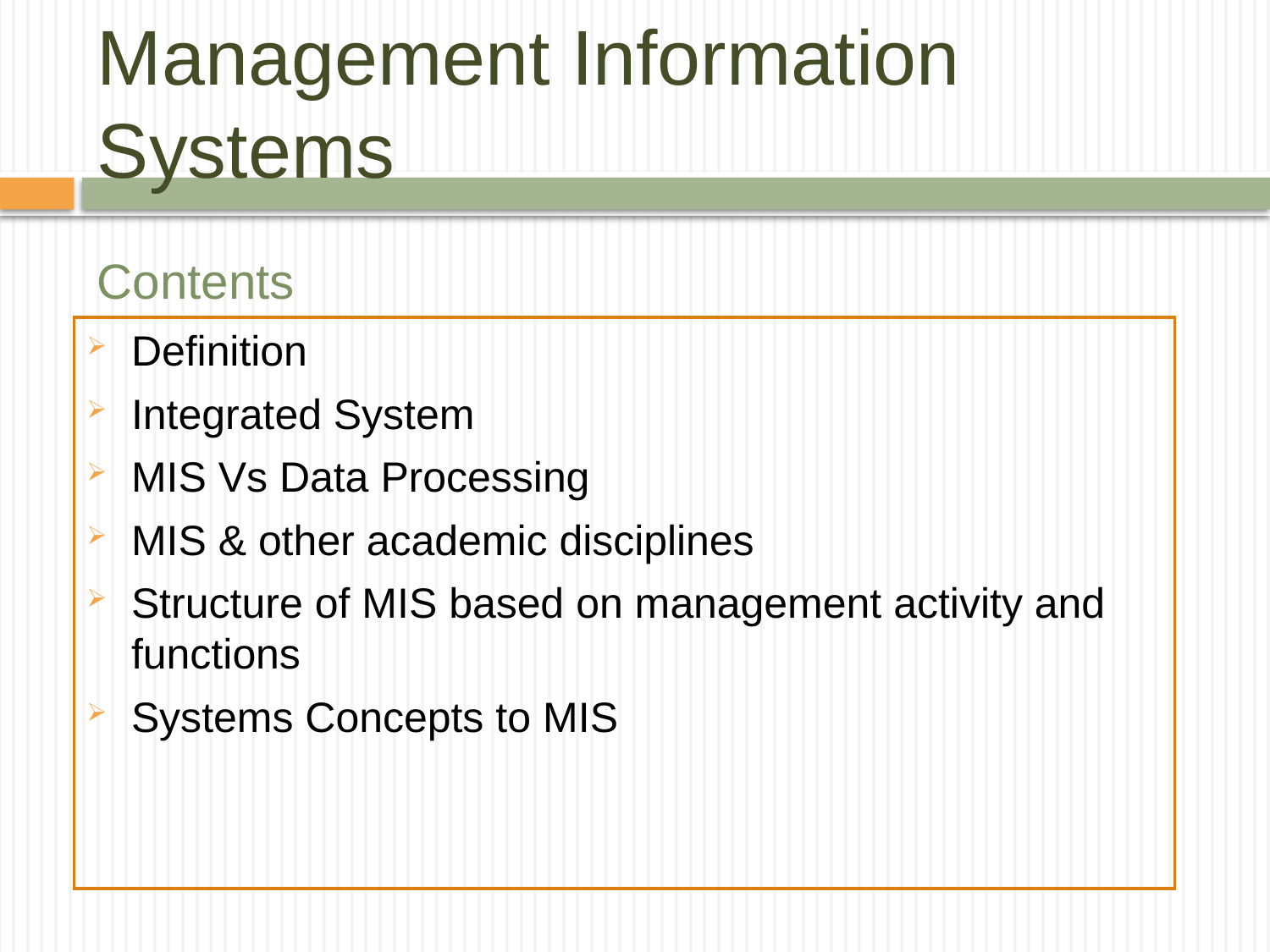

# Management Information Systems
Contents
Definition
Integrated System
MIS Vs Data Processing
MIS & other academic disciplines
Structure of MIS based on management activity and functions
Systems Concepts to MIS